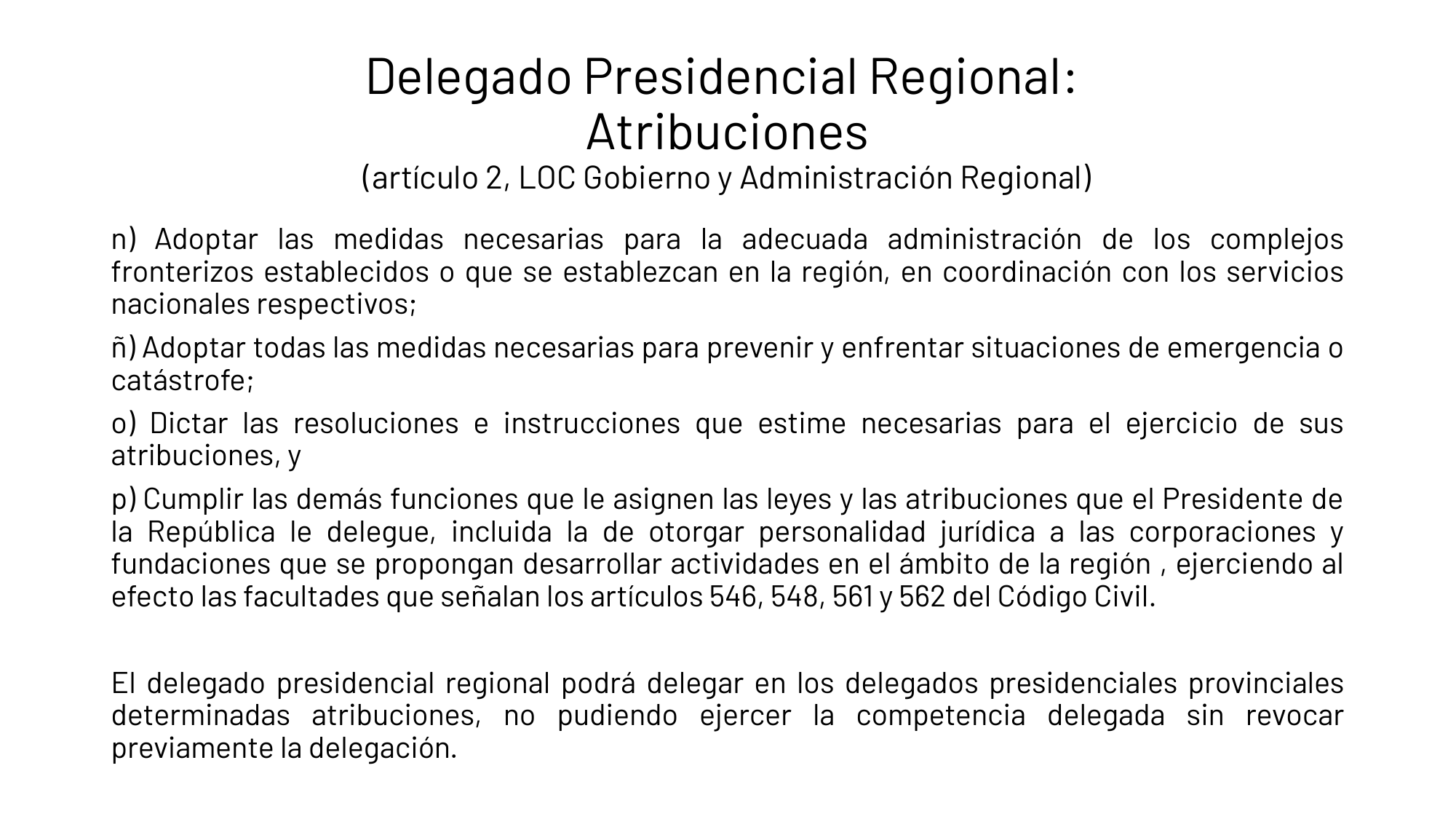

# Delegado Presidencial Regional: Atribuciones (artículo 2, LOC Gobierno y Administración Regional)
n) Adoptar las medidas necesarias para la adecuada administración de los complejos fronterizos establecidos o que se establezcan en la región, en coordinación con los servicios nacionales respectivos;
ñ) Adoptar todas las medidas necesarias para prevenir y enfrentar situaciones de emergencia o catástrofe;
o) Dictar las resoluciones e instrucciones que estime necesarias para el ejercicio de sus atribuciones, y
p) Cumplir las demás funciones que le asignen las leyes y las atribuciones que el Presidente de la República le delegue, incluida la de otorgar personalidad jurídica a las corporaciones y fundaciones que se propongan desarrollar actividades en el ámbito de la región , ejerciendo al efecto las facultades que señalan los artículos 546, 548, 561 y 562 del Código Civil.

El delegado presidencial regional podrá delegar en los delegados presidenciales provinciales determinadas atribuciones, no pudiendo ejercer la competencia delegada sin revocar previamente la delegación.